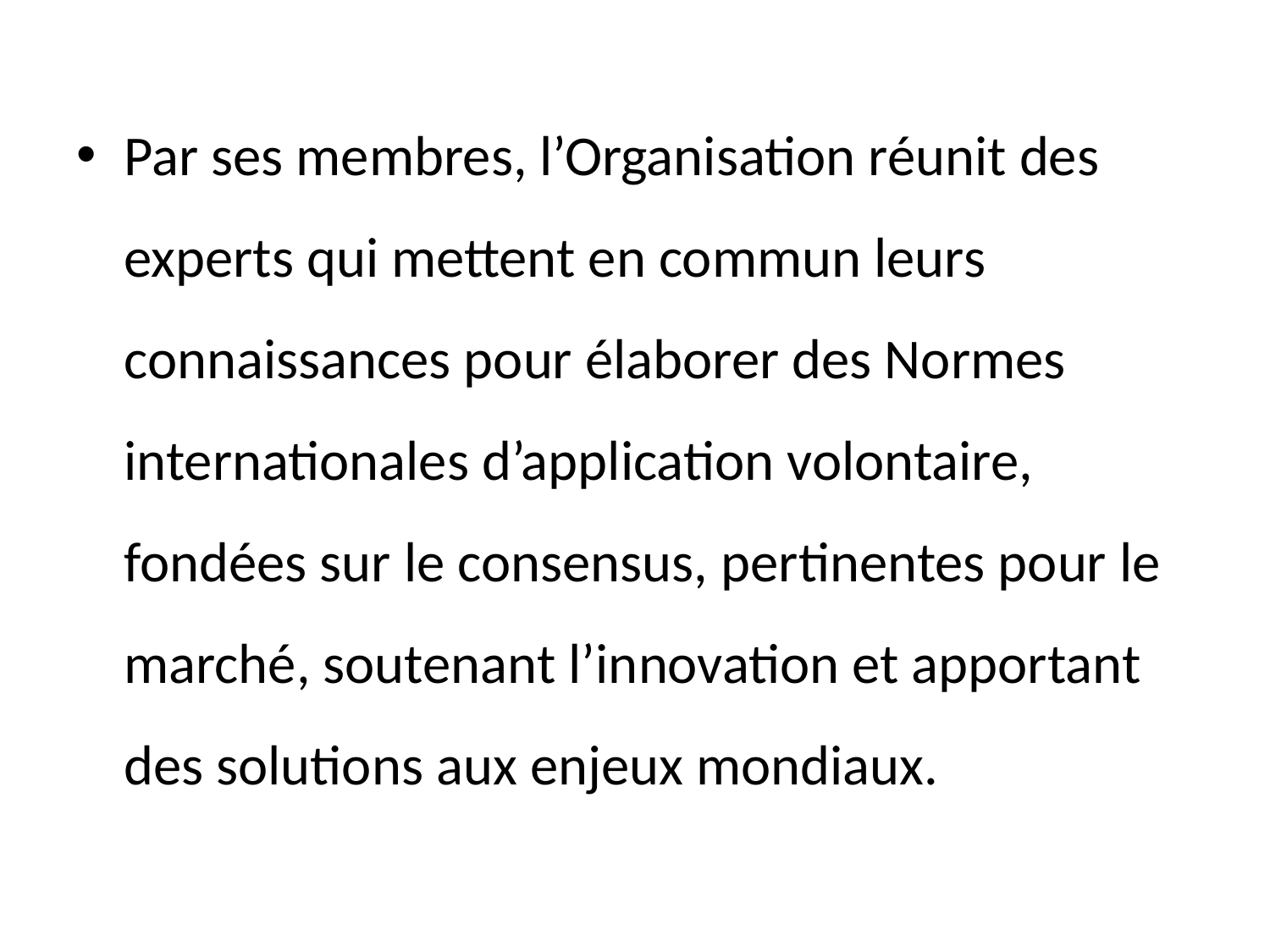

Par ses membres, l’Organisation réunit des experts qui mettent en commun leurs connaissances pour élaborer des Normes internationales d’application volontaire, fondées sur le consensus, pertinentes pour le marché, soutenant l’innovation et apportant des solutions aux enjeux mondiaux.